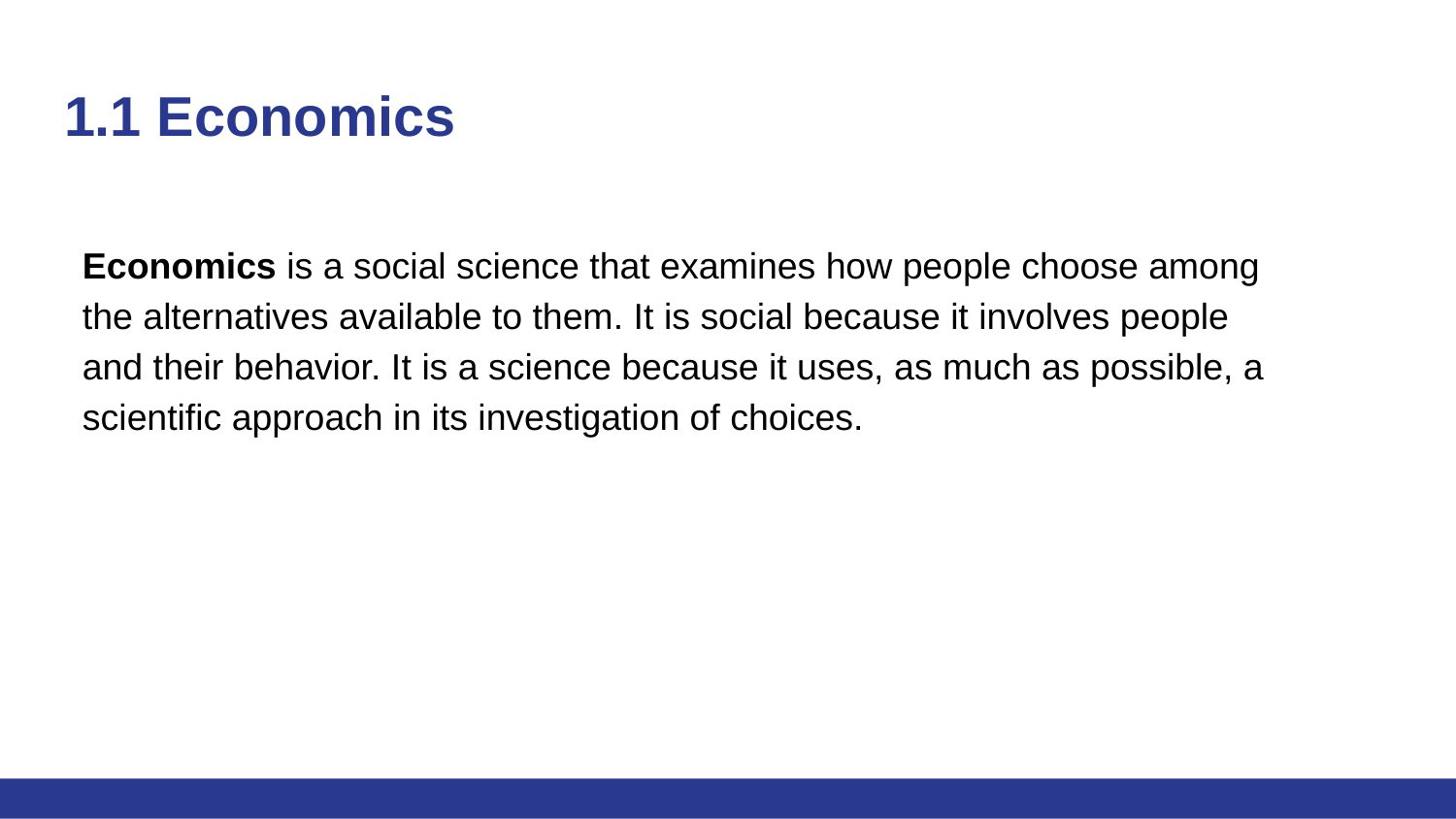

# 1.1 Economics
Economics is a social science that examines how people choose among the alternatives available to them. It is social because it involves people and their behavior. It is a science because it uses, as much as possible, a scientific approach in its investigation of choices.